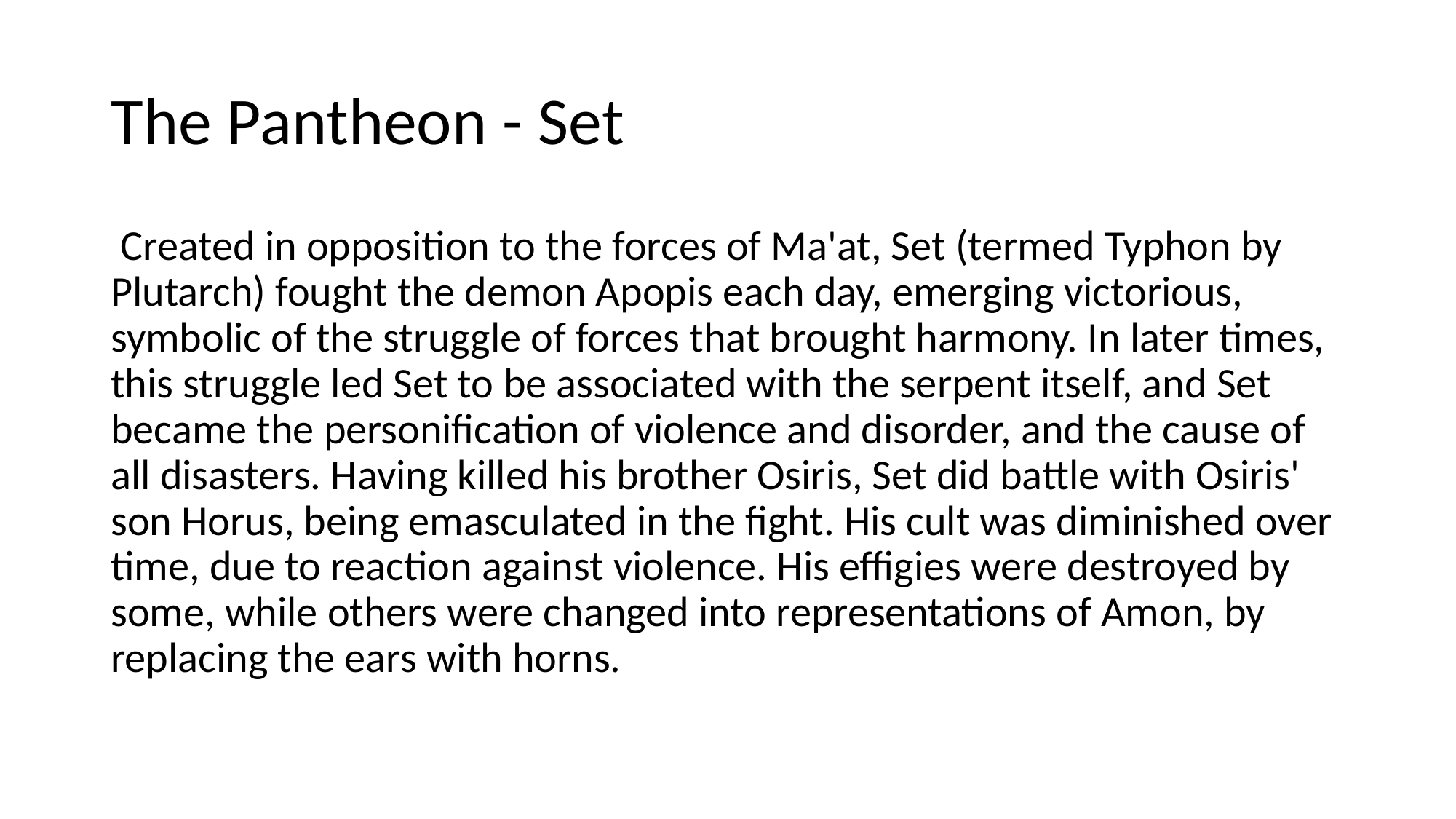

# The Pantheon - Set
 Created in opposition to the forces of Ma'at, Set (termed Typhon by Plutarch) fought the demon Apopis each day, emerging victorious, symbolic of the struggle of forces that brought harmony. In later times, this struggle led Set to be associated with the serpent itself, and Set became the personification of violence and disorder, and the cause of all disasters. Having killed his brother Osiris, Set did battle with Osiris' son Horus, being emasculated in the fight. His cult was diminished over time, due to reaction against violence. His effigies were destroyed by some, while others were changed into representations of Amon, by replacing the ears with horns.